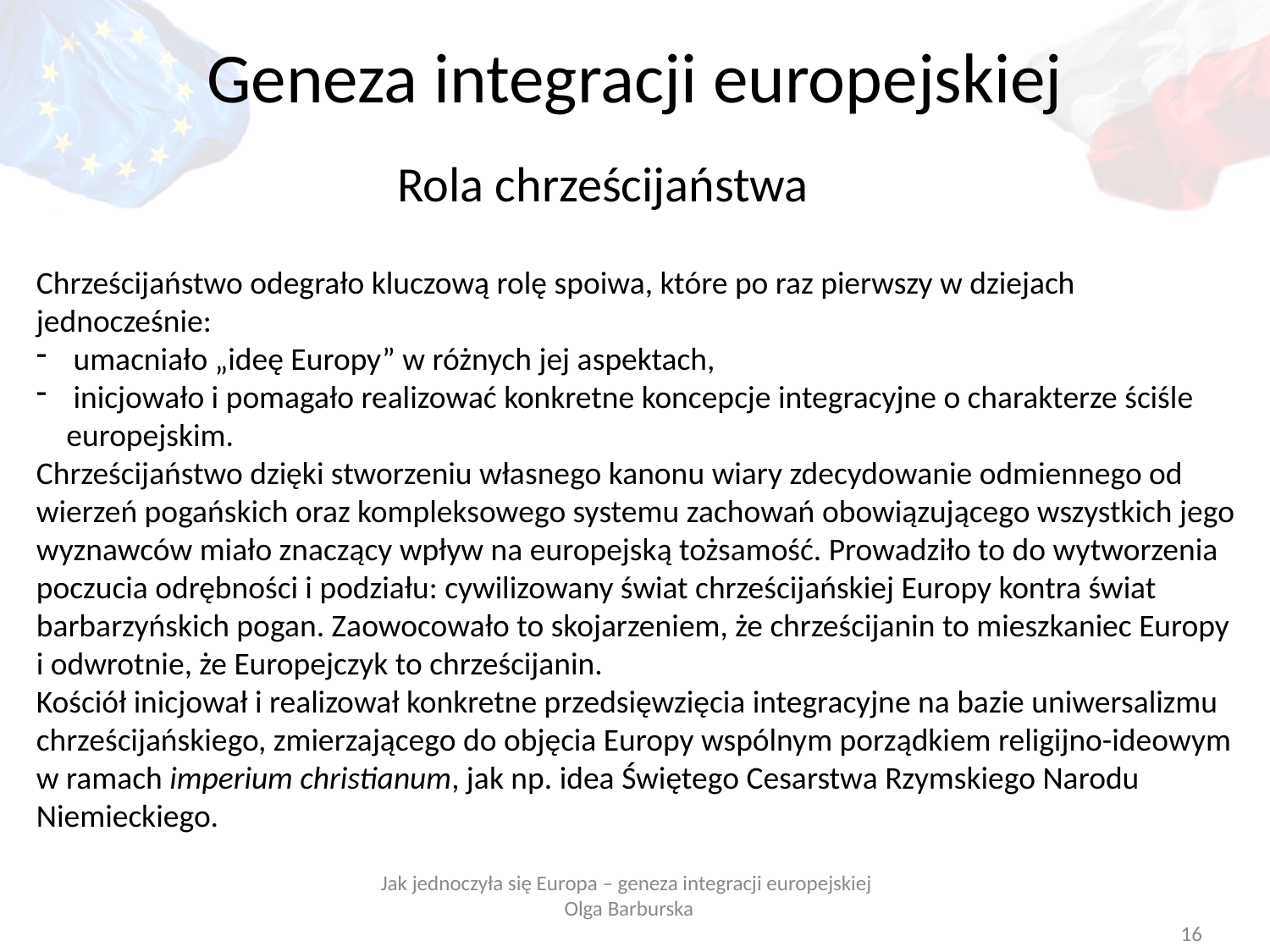

Geneza integracji europejskiej
Rola chrześcijaństwa
Chrześcijaństwo odegrało kluczową rolę spoiwa, które po raz pierwszy w dziejach jednocześnie:
 umacniało „ideę Europy” w różnych jej aspektach,
 inicjowało i pomagało realizować konkretne koncepcje integracyjne o charakterze ściśle europejskim.
Chrześcijaństwo dzięki stworzeniu własnego kanonu wiary zdecydowanie odmiennego od wierzeń pogańskich oraz kompleksowego systemu zachowań obowiązującego wszystkich jego wyznawców miało znaczący wpływ na europejską tożsamość. Prowadziło to do wytworzenia poczucia odrębności i podziału: cywilizowany świat chrześcijańskiej Europy kontra świat barbarzyńskich pogan. Zaowocowało to skojarzeniem, że chrześcijanin to mieszkaniec Europy i odwrotnie, że Europejczyk to chrześcijanin.
Kościół inicjował i realizował konkretne przedsięwzięcia integracyjne na bazie uniwersalizmu chrześcijańskiego, zmierzającego do objęcia Europy wspólnym porządkiem religijno-ideowym w ramach imperium christianum, jak np. idea Świętego Cesarstwa Rzymskiego Narodu Niemieckiego.
Jak jednoczyła się Europa – geneza integracji europejskiej
Olga Barburska
16